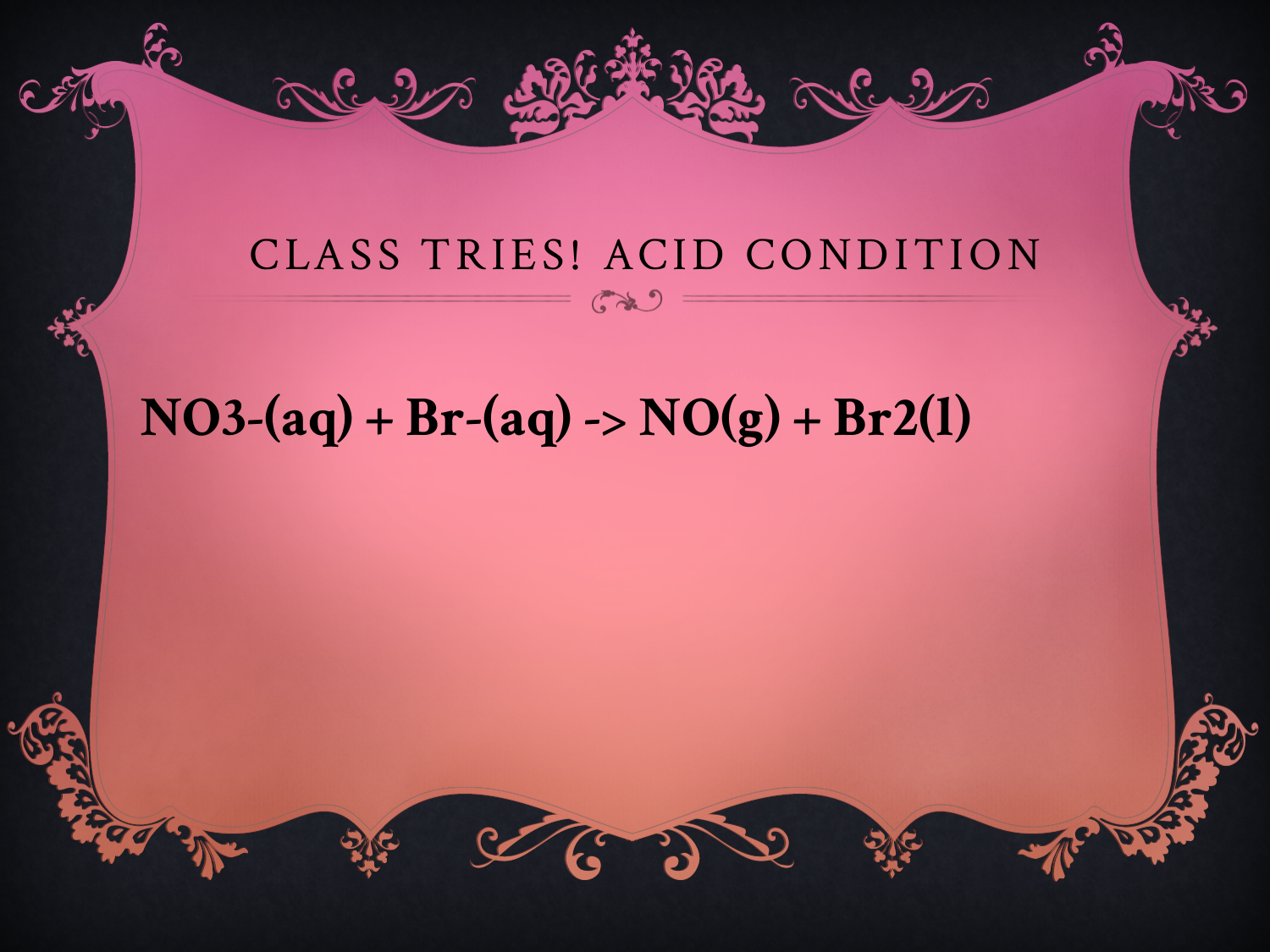

# Class tries! acid condition
NO3-(aq) + Br-(aq) -> NO(g) + Br2(l)